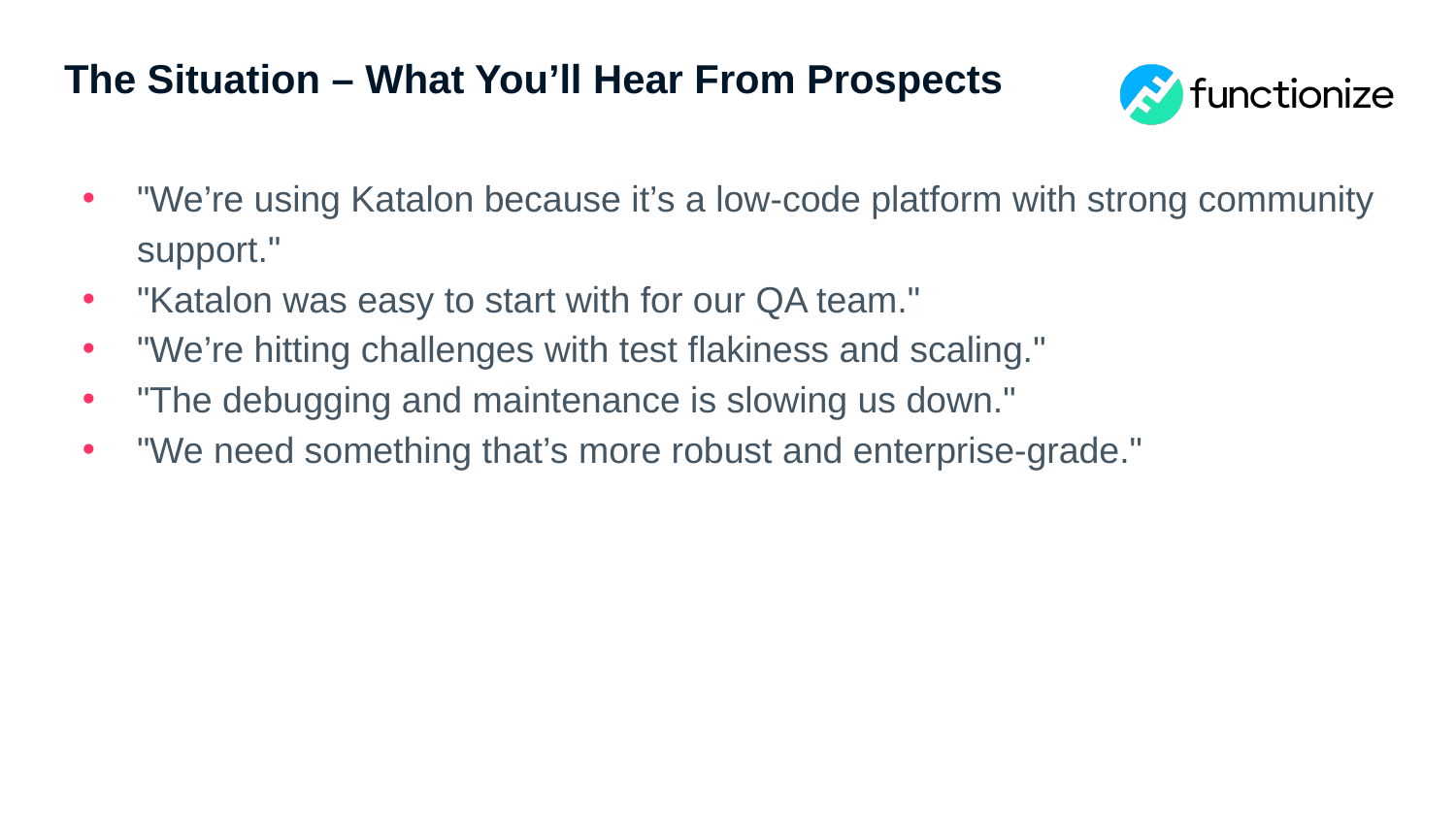

# The Situation – What You’ll Hear From Prospects
"We’re using Katalon because it’s a low-code platform with strong community support."
"Katalon was easy to start with for our QA team."
"We’re hitting challenges with test flakiness and scaling."
"The debugging and maintenance is slowing us down."
"We need something that’s more robust and enterprise-grade."